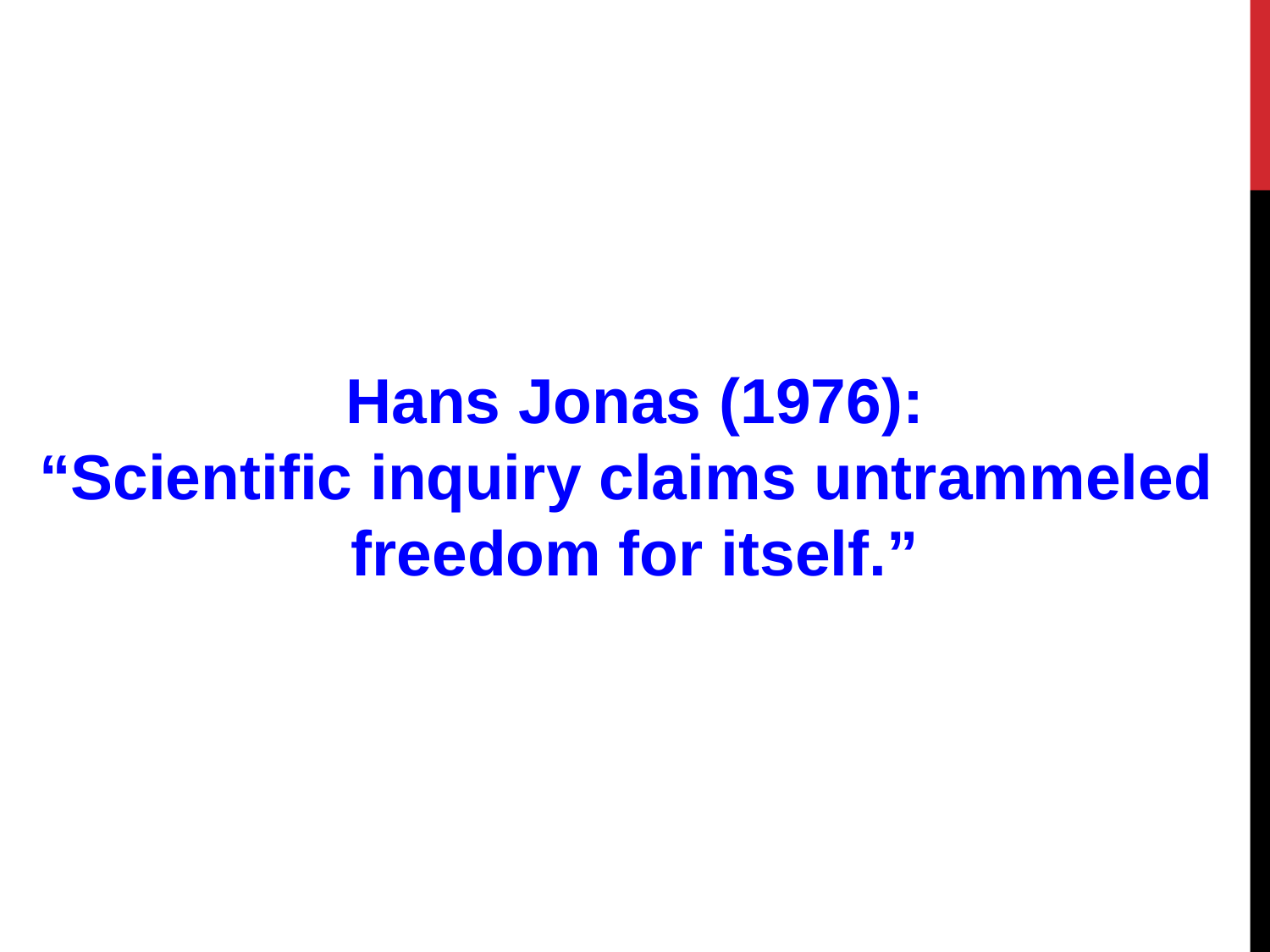

Hans Jonas (1976):
“Scientific inquiry claims untrammeled
freedom for itself.”